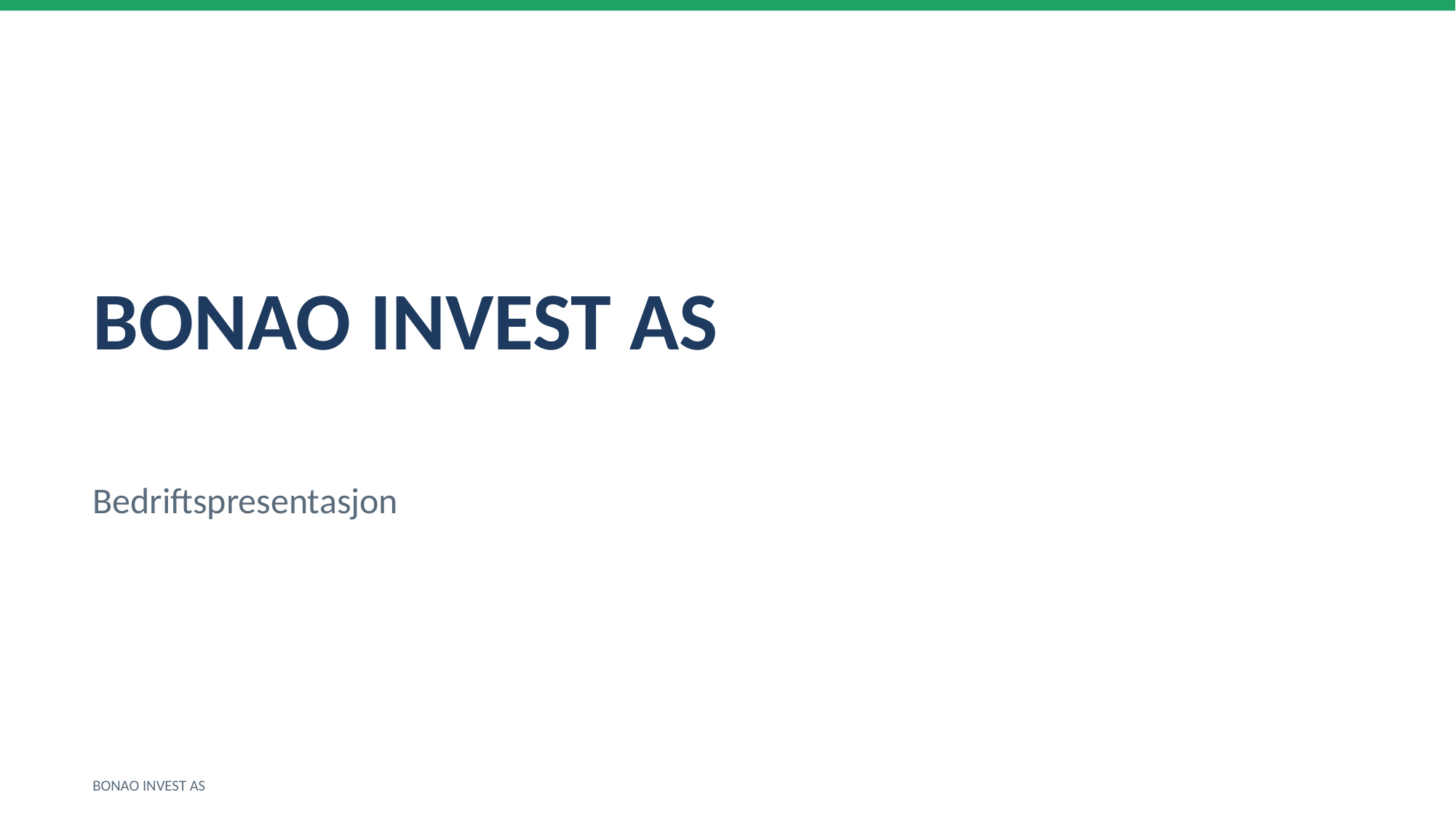

BONAO INVEST AS
Bedriftspresentasjon
BONAO INVEST AS